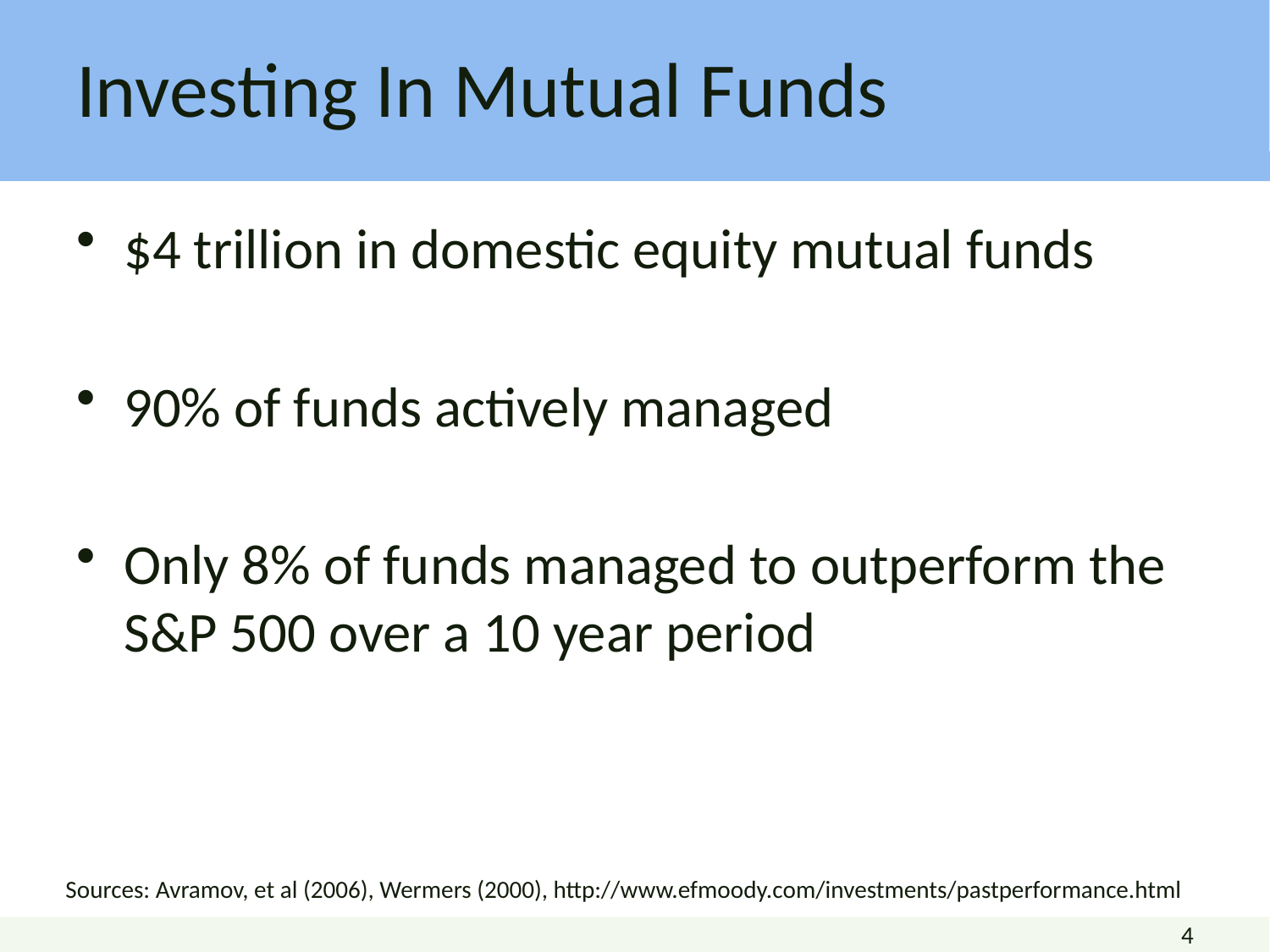

# Investing In Mutual Funds
$4 trillion in domestic equity mutual funds

90% of funds actively managed

Only 8% of funds managed to outperform the S&P 500 over a 10 year period

Sources: Avramov, et al (2006), Wermers (2000), http://www.efmoody.com/investments/pastperformance.html
4